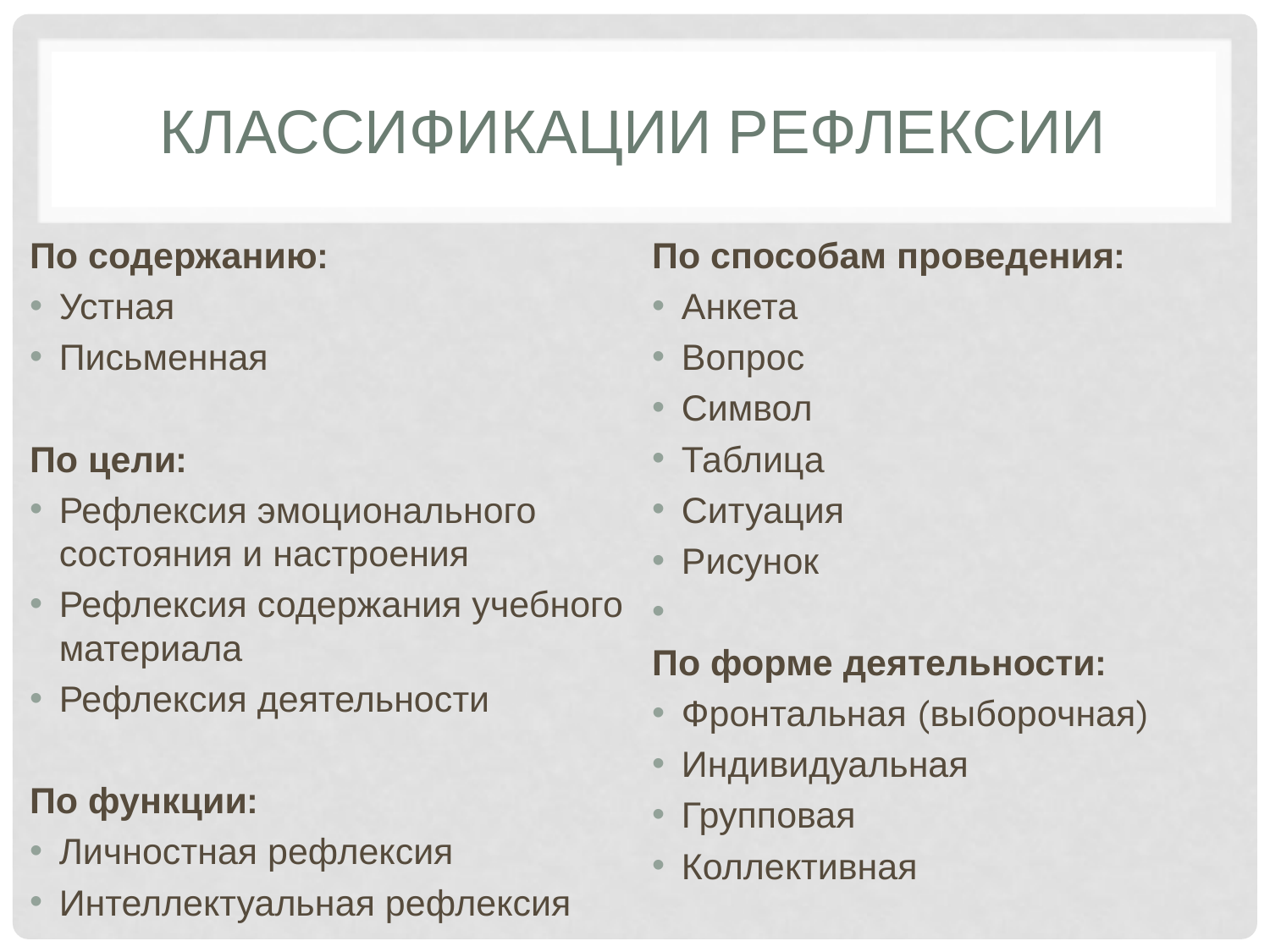

# Классификации рефлексии
По содержанию:
Устная
Письменная

По цели:
Рефлексия эмоционального состояния и настроения
Рефлексия содержания учебного материала
Рефлексия деятельности

По функции:
Личностная рефлексия
Интеллектуальная рефлексия
По способам проведения:
Анкета
Вопрос
Символ
Таблица
Ситуация
Рисунок

По форме деятельности:
Фронтальная (выборочная)
Индивидуальная
Групповая
Коллективная